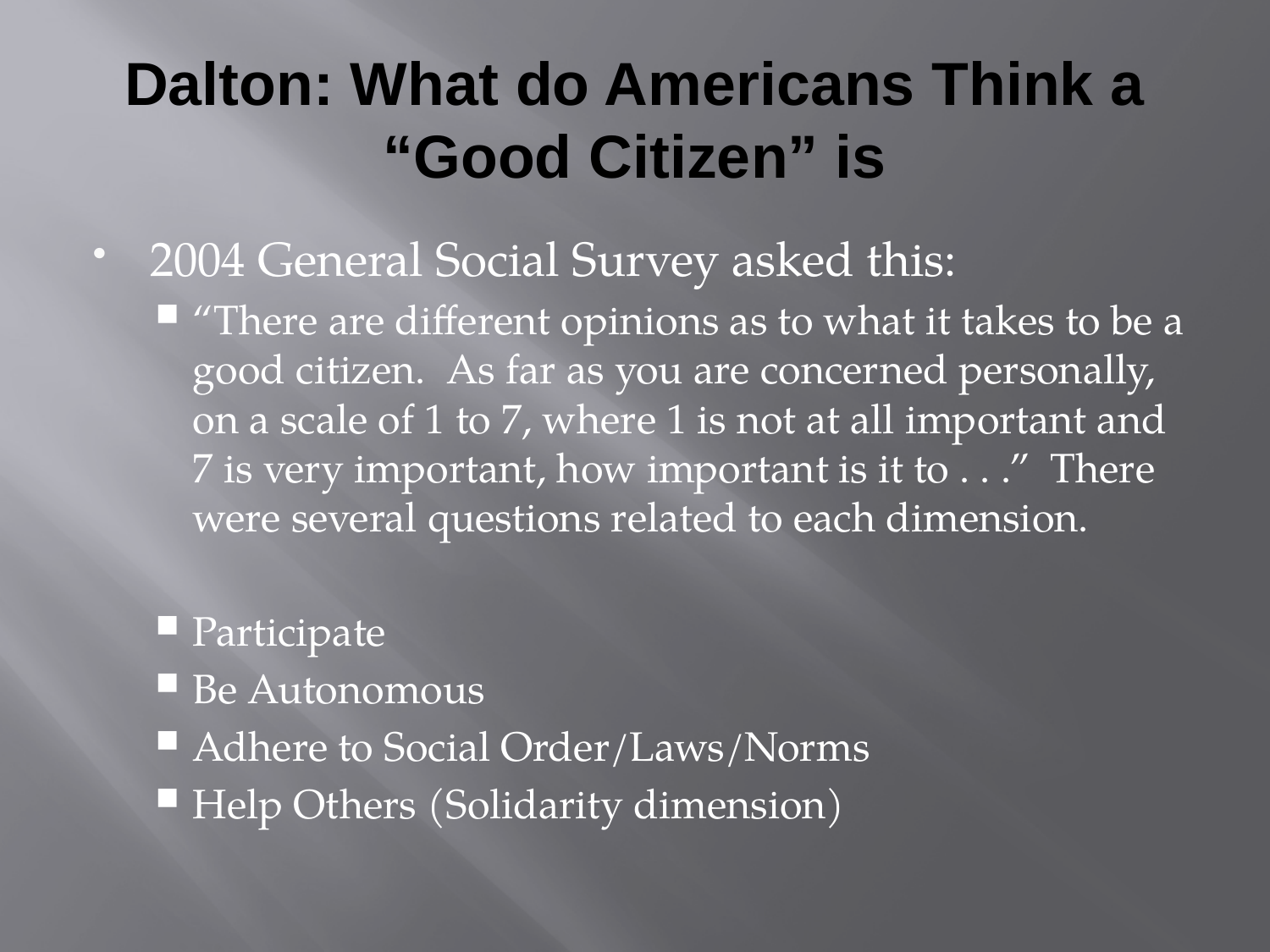

# Dalton: What do Americans Think a “Good Citizen” is
2004 General Social Survey asked this:
“There are different opinions as to what it takes to be a good citizen.  As far as you are concerned personally, on a scale of 1 to 7, where 1 is not at all important and 7 is very important, how important is it to . . .”  There were several questions related to each dimension.

Participate
Be Autonomous
Adhere to Social Order/Laws/Norms
Help Others (Solidarity dimension)